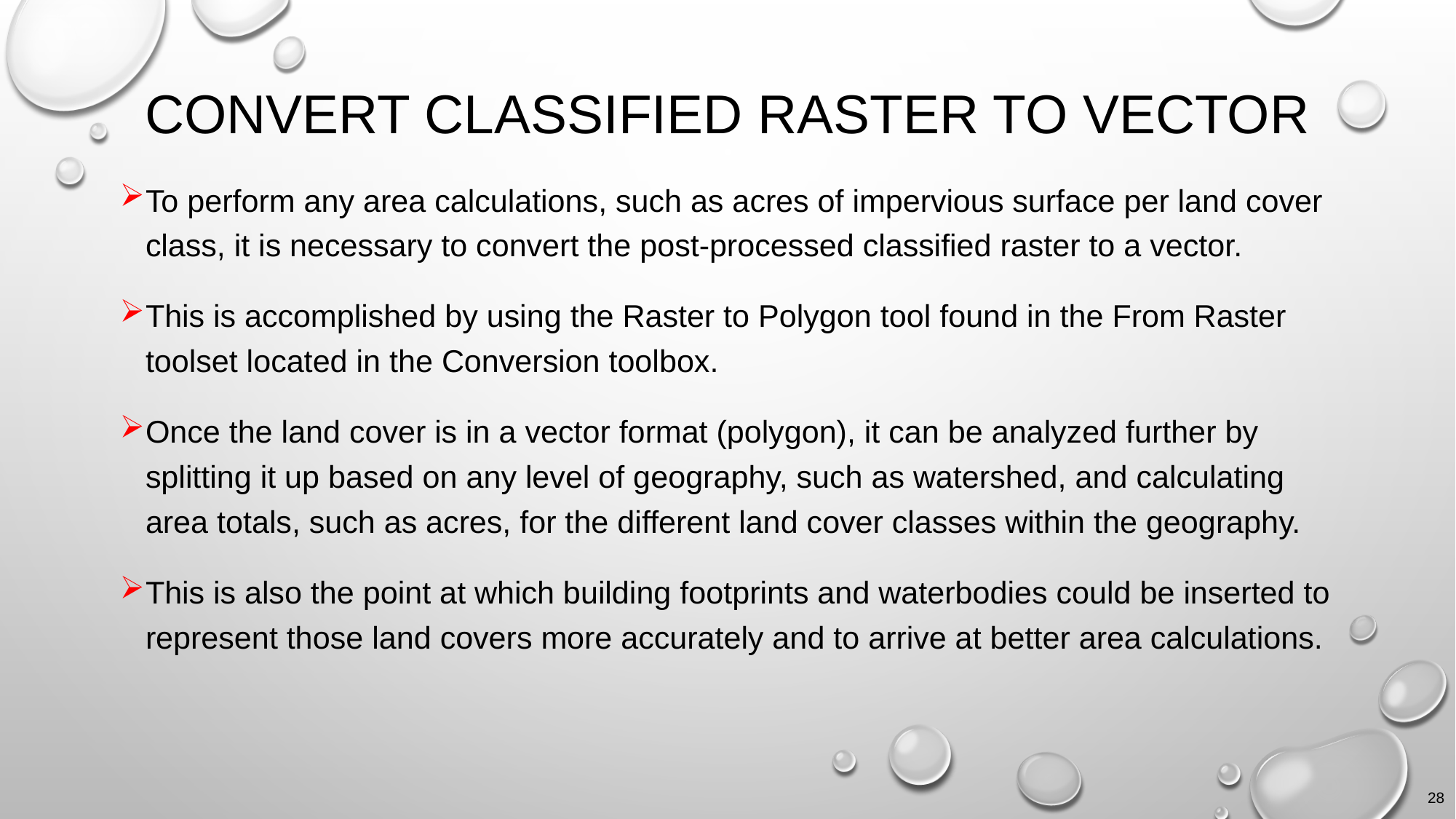

# Convert Classified Raster to vector
To perform any area calculations, such as acres of impervious surface per land cover class, it is necessary to convert the post-processed classified raster to a vector.
This is accomplished by using the Raster to Polygon tool found in the From Raster toolset located in the Conversion toolbox.
Once the land cover is in a vector format (polygon), it can be analyzed further by splitting it up based on any level of geography, such as watershed, and calculating area totals, such as acres, for the different land cover classes within the geography.
This is also the point at which building footprints and waterbodies could be inserted to represent those land covers more accurately and to arrive at better area calculations.

28